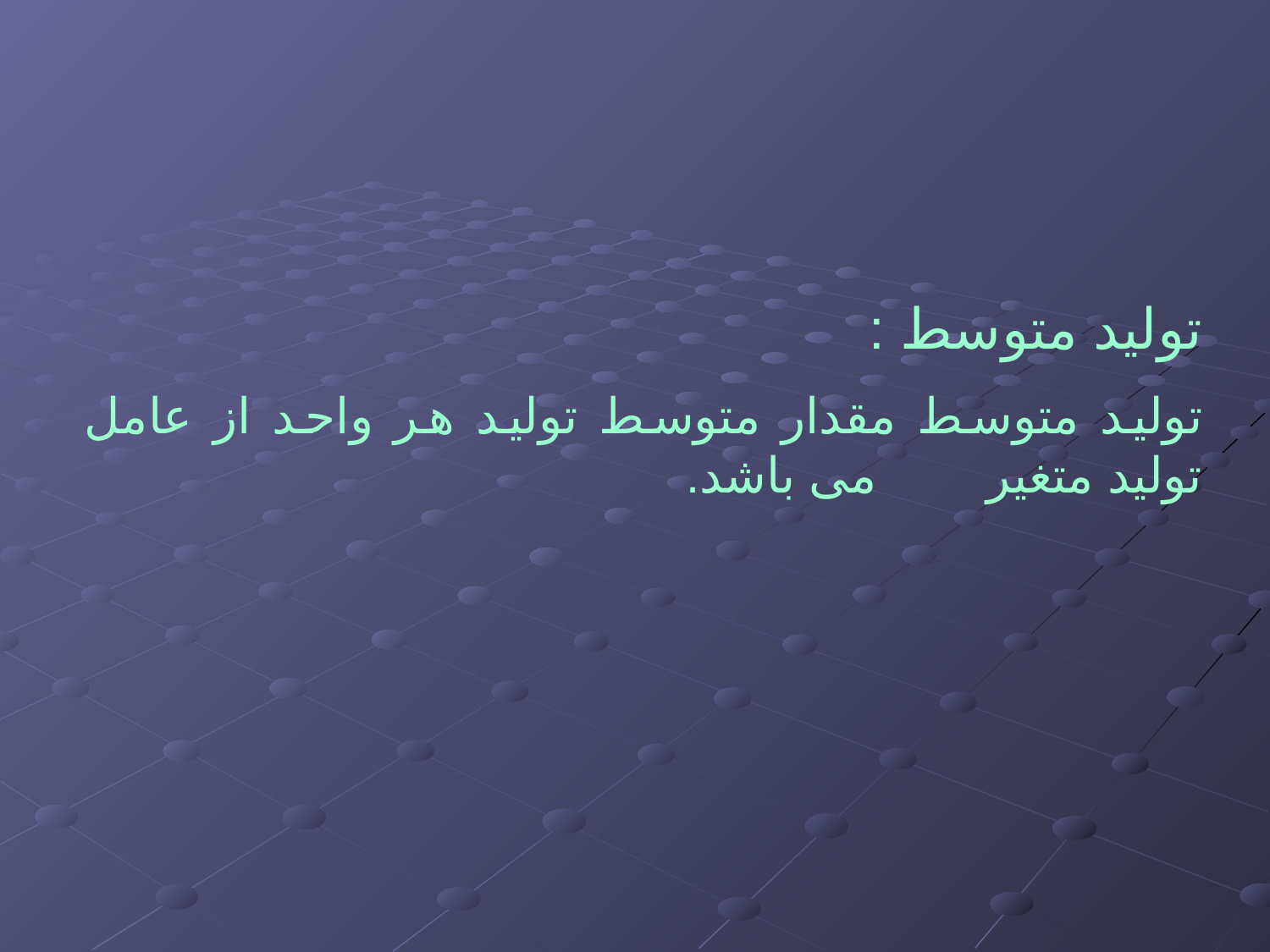

تولید متوسط :
تولید متوسط مقدار متوسط تولید هر واحد از عامل تولید متغیر        می باشد.